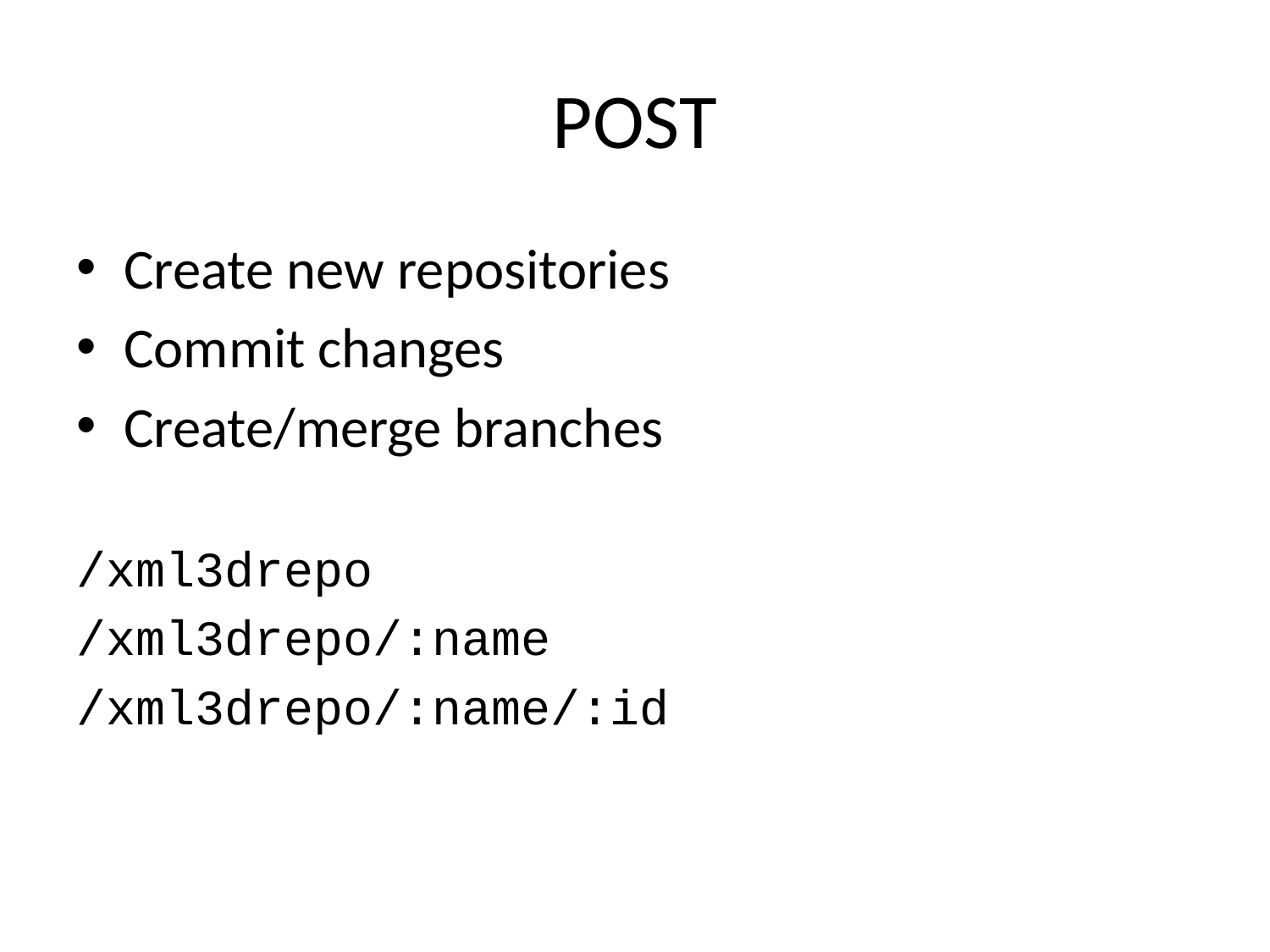

# POST
Create new repositories
Commit changes
Create/merge branches

/xml3drepo
/xml3drepo/:name
/xml3drepo/:name/:id